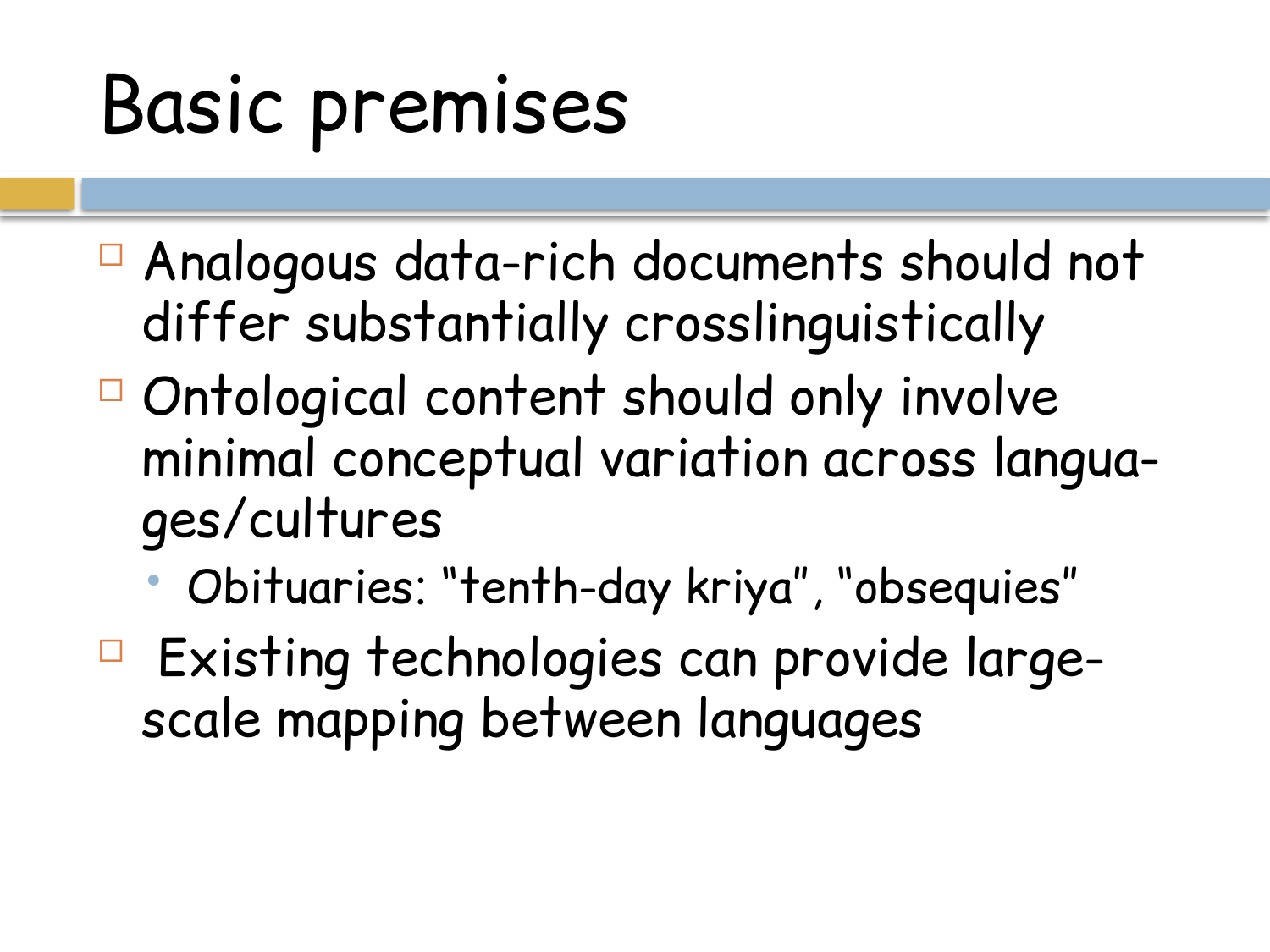

# Basic premises
Analogous data-rich documents should not differ substantially crosslinguistically
Ontological content should only involve minimal conceptual variation across langua-ges/cultures
Obituaries: “tenth-day kriya”, “obsequies”
 Existing technologies can provide large-scale mapping between languages